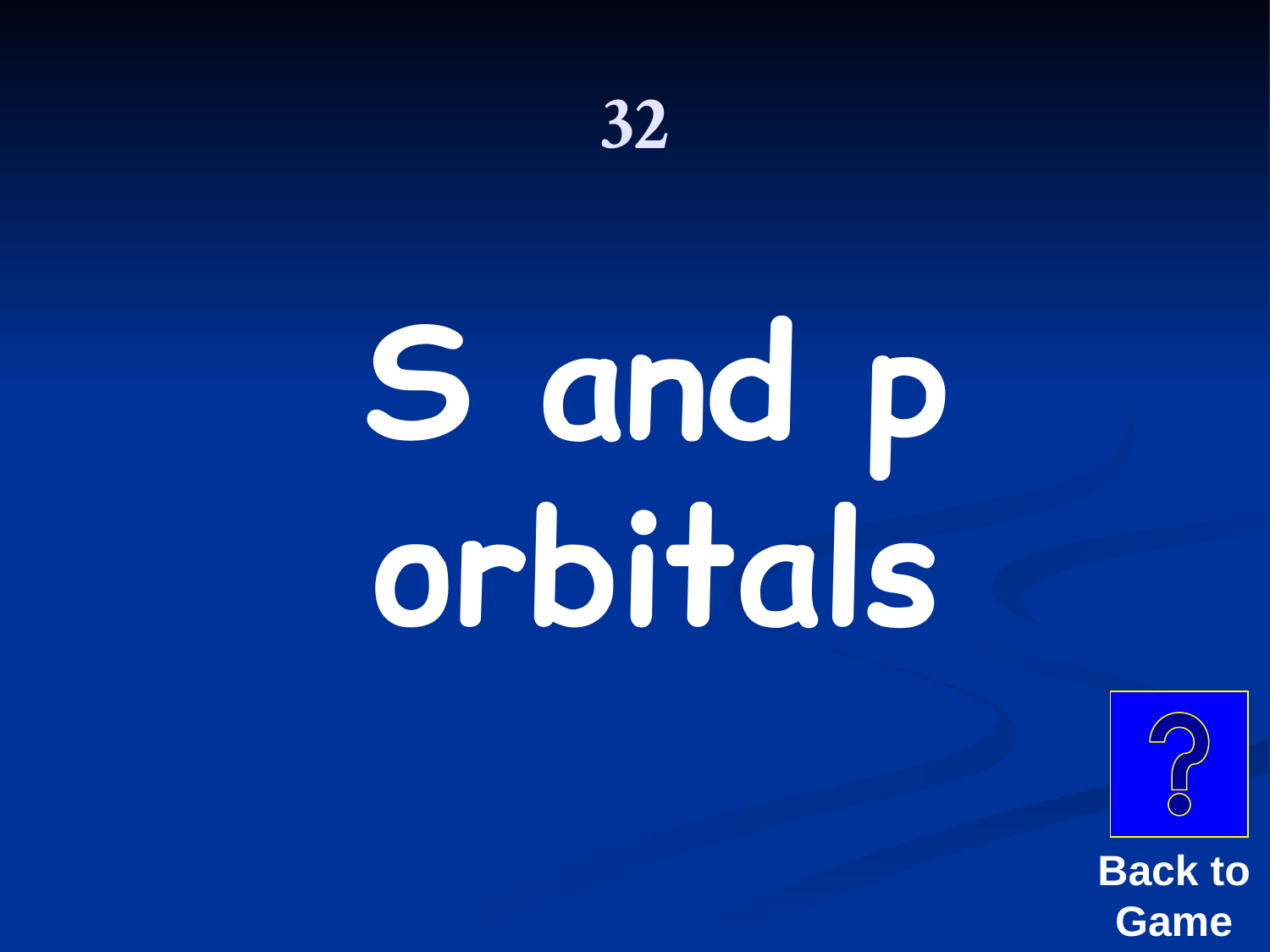

32
S and p orbitals

Back to
Game